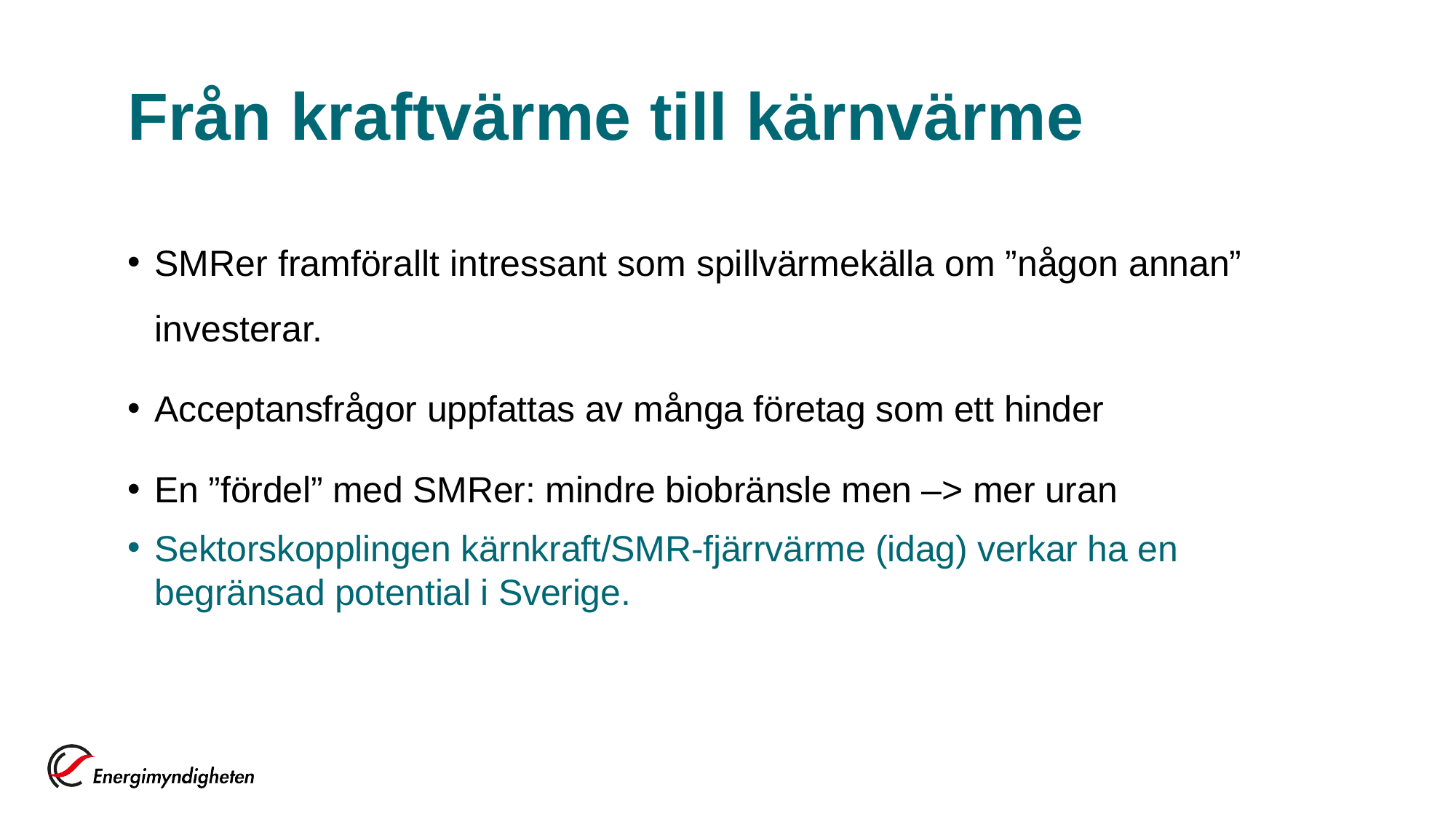

# Från kraftvärme till kärnvärme
SMRer framförallt intressant som spillvärmekälla om ”någon annan” investerar.
Acceptansfrågor uppfattas av många företag som ett hinder
En ”fördel” med SMRer: mindre biobränsle men –> mer uran
Sektorskopplingen kärnkraft/SMR-fjärrvärme (idag) verkar ha en begränsad potential i Sverige.